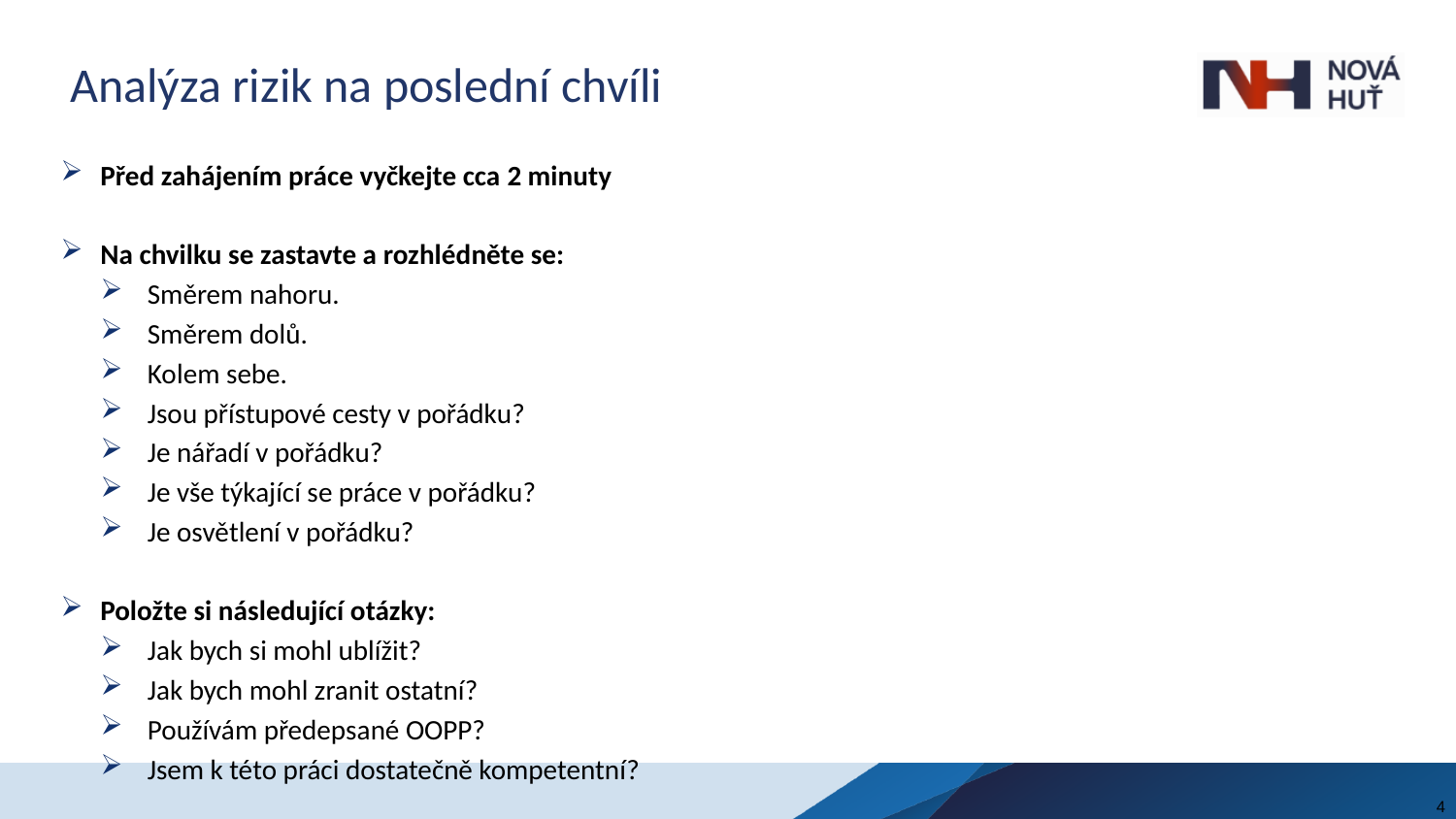

# Analýza rizik na poslední chvíli
Před zahájením práce vyčkejte cca 2 minuty

Na chvilku se zastavte a rozhlédněte se:
Směrem nahoru.
Směrem dolů.
Kolem sebe.
Jsou přístupové cesty v pořádku?
Je nářadí v pořádku?
Je vše týkající se práce v pořádku?
Je osvětlení v pořádku?

Položte si následující otázky:
Jak bych si mohl ublížit?
Jak bych mohl zranit ostatní?
Používám předepsané OOPP?
Jsem k této práci dostatečně kompetentní?
4